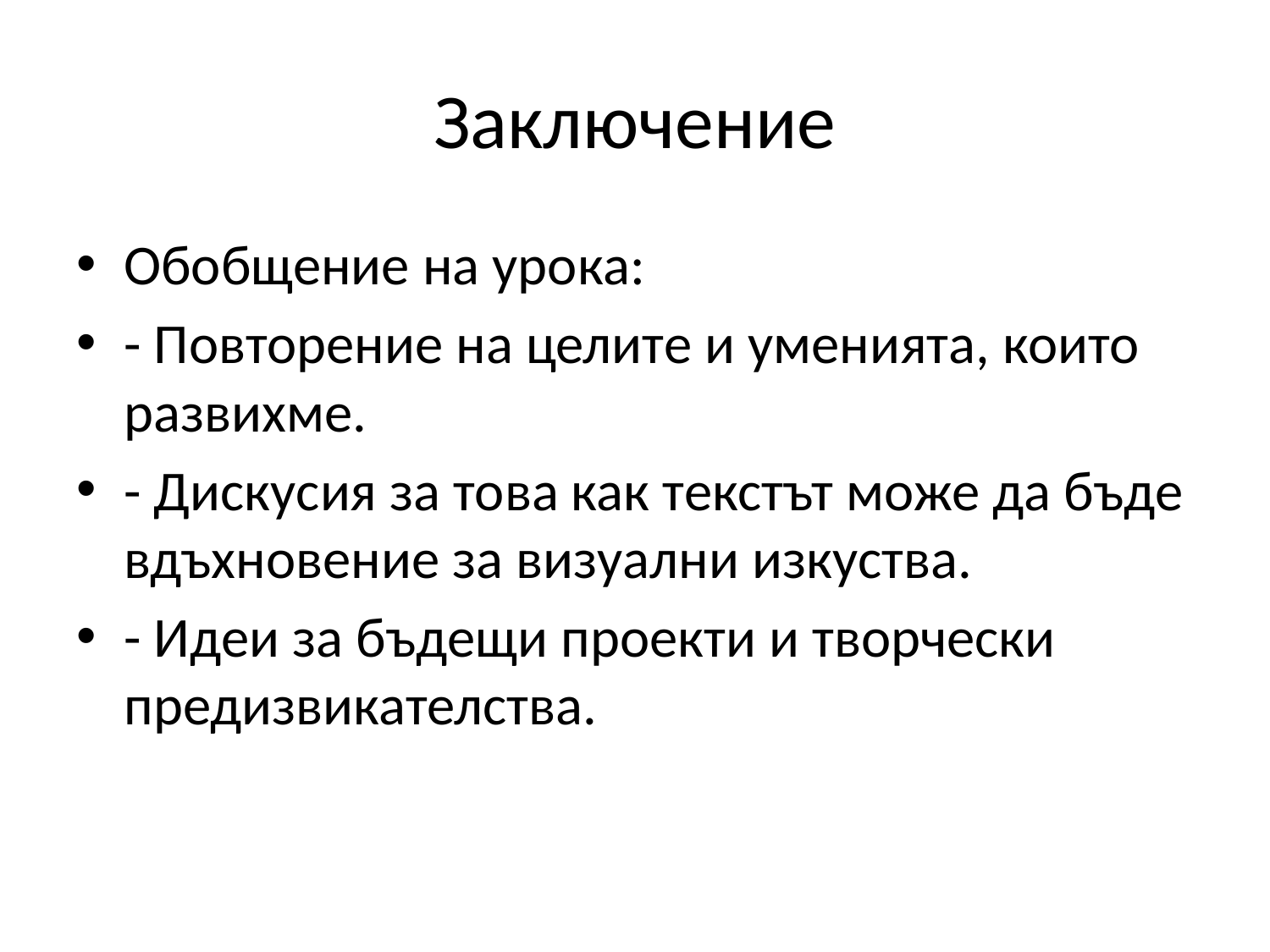

# Заключение
Обобщение на урока:
- Повторение на целите и уменията, които развихме.
- Дискусия за това как текстът може да бъде вдъхновение за визуални изкуства.
- Идеи за бъдещи проекти и творчески предизвикателства.